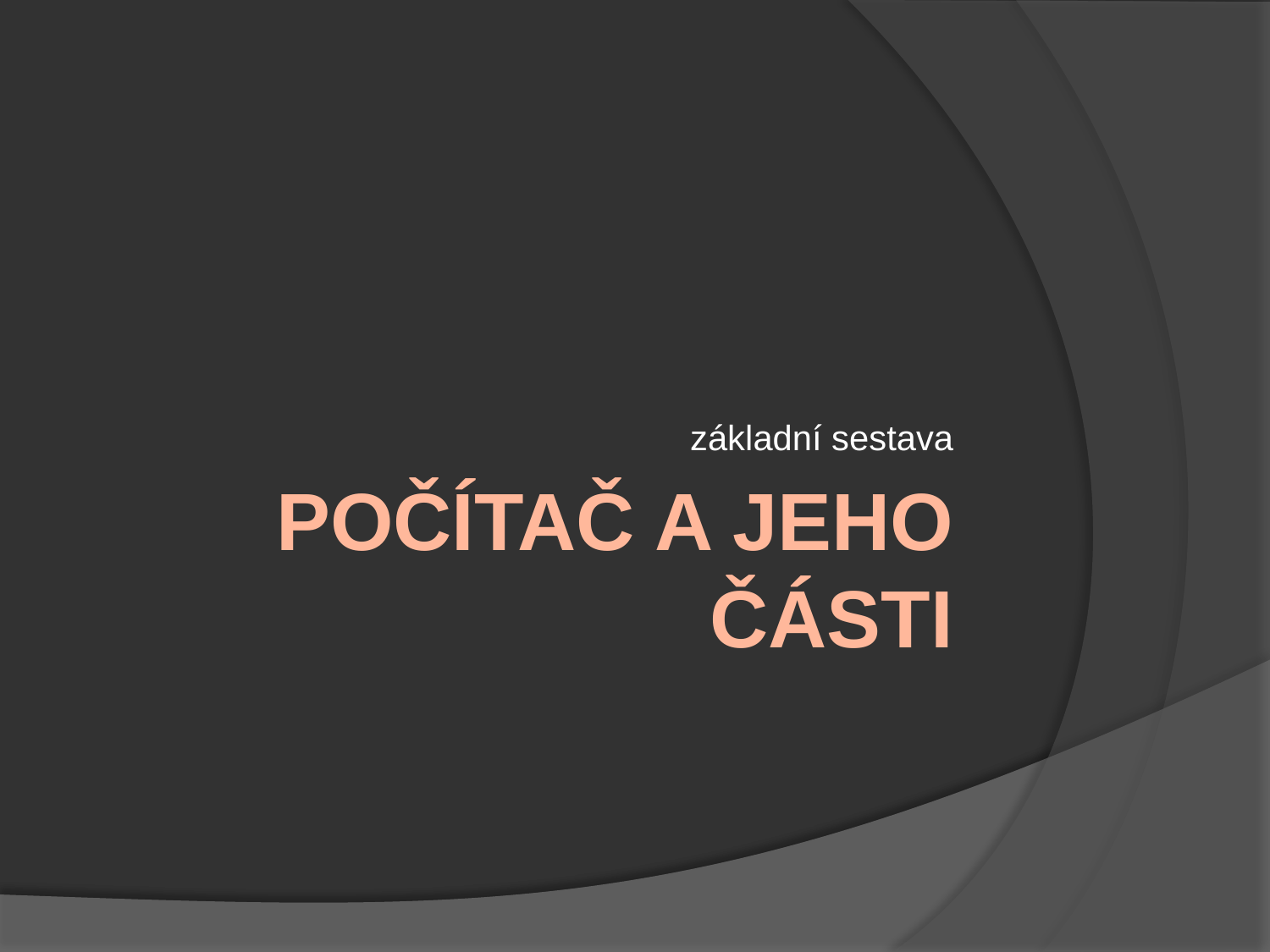

základní sestava
# Počítač a jeho části